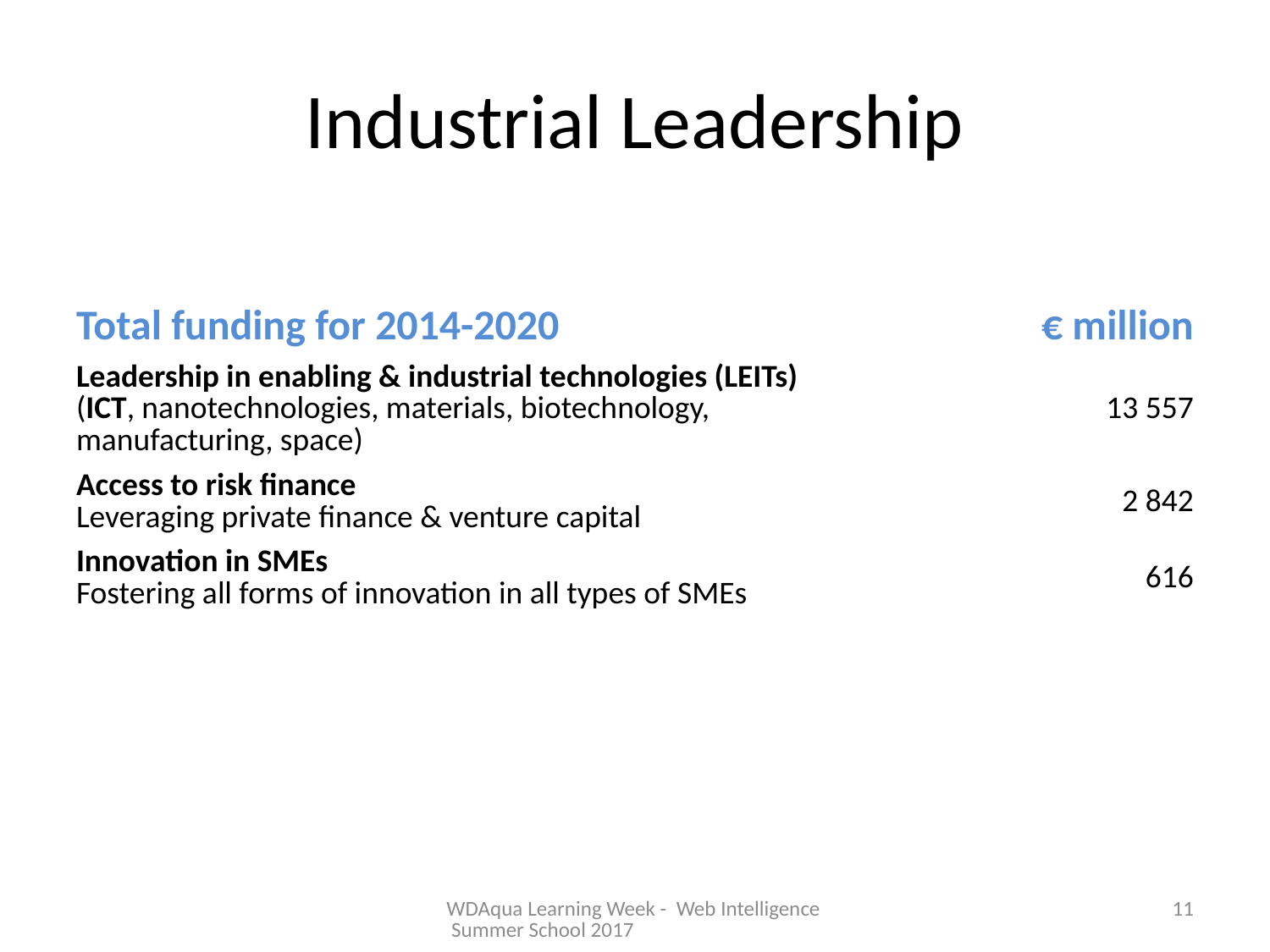

# Industrial Leadership
| Total funding for 2014-2020 | € million |
| --- | --- |
| Leadership in enabling & industrial technologies (LEITs) (ICT, nanotechnologies, materials, biotechnology, manufacturing, space) | 13 557 |
| Access to risk finance Leveraging private finance & venture capital | 2 842 |
| Innovation in SMEs Fostering all forms of innovation in all types of SMEs | 616 |
WDAqua Learning Week -  Web Intelligence Summer School 2017
11